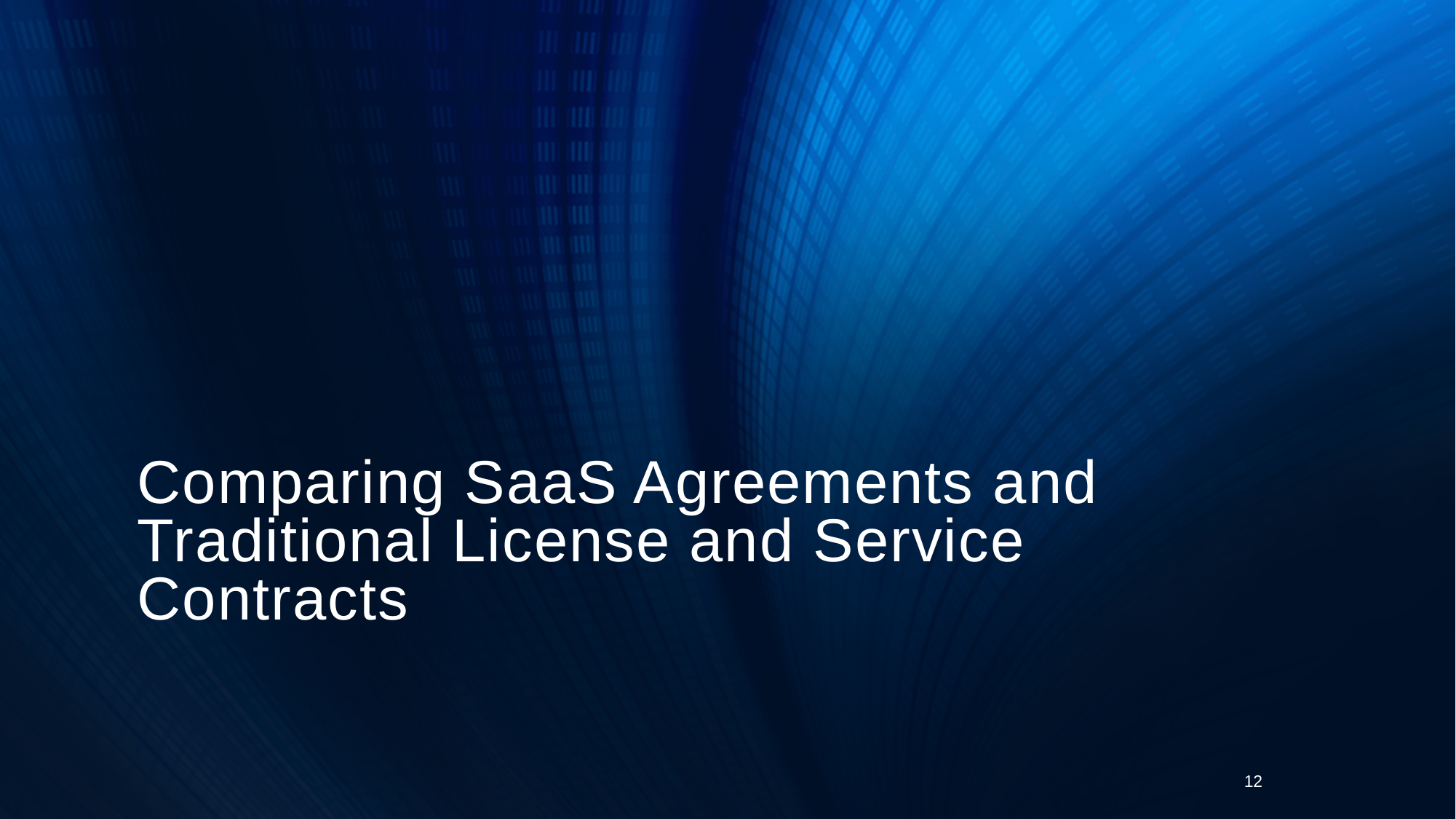

# Comparing SaaS Agreements and Traditional License and Service Contracts

12